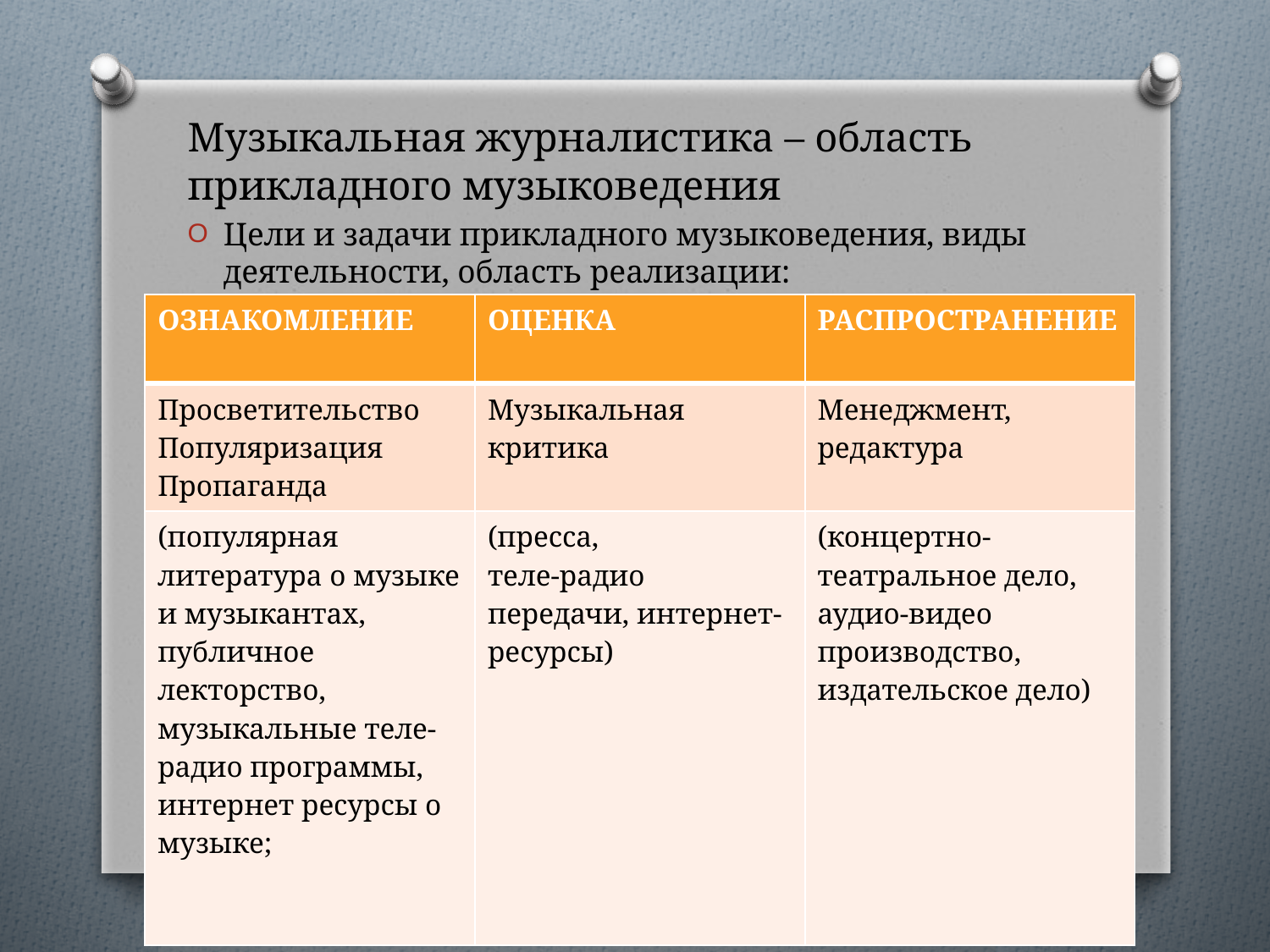

Музыкальная журналистика – область прикладного музыковедения
Цели и задачи прикладного музыковедения, виды деятельности, область реализации:

| ОЗНАКОМЛЕНИЕ | ОЦЕНКА | РАСПРОСТРАНЕНИЕ |
| --- | --- | --- |
| Просветительство Популяризация Пропаганда | Музыкальная критика | Менеджмент, редактура |
| (популярная литература о музыке и музыкантах, публичное лекторство, музыкальные теле-радио программы, интернет ресурсы о музыке; | (пресса, теле-радио передачи, интернет-ресурсы) | (концертно-театральное дело, аудио-видео производство, издательское дело) |